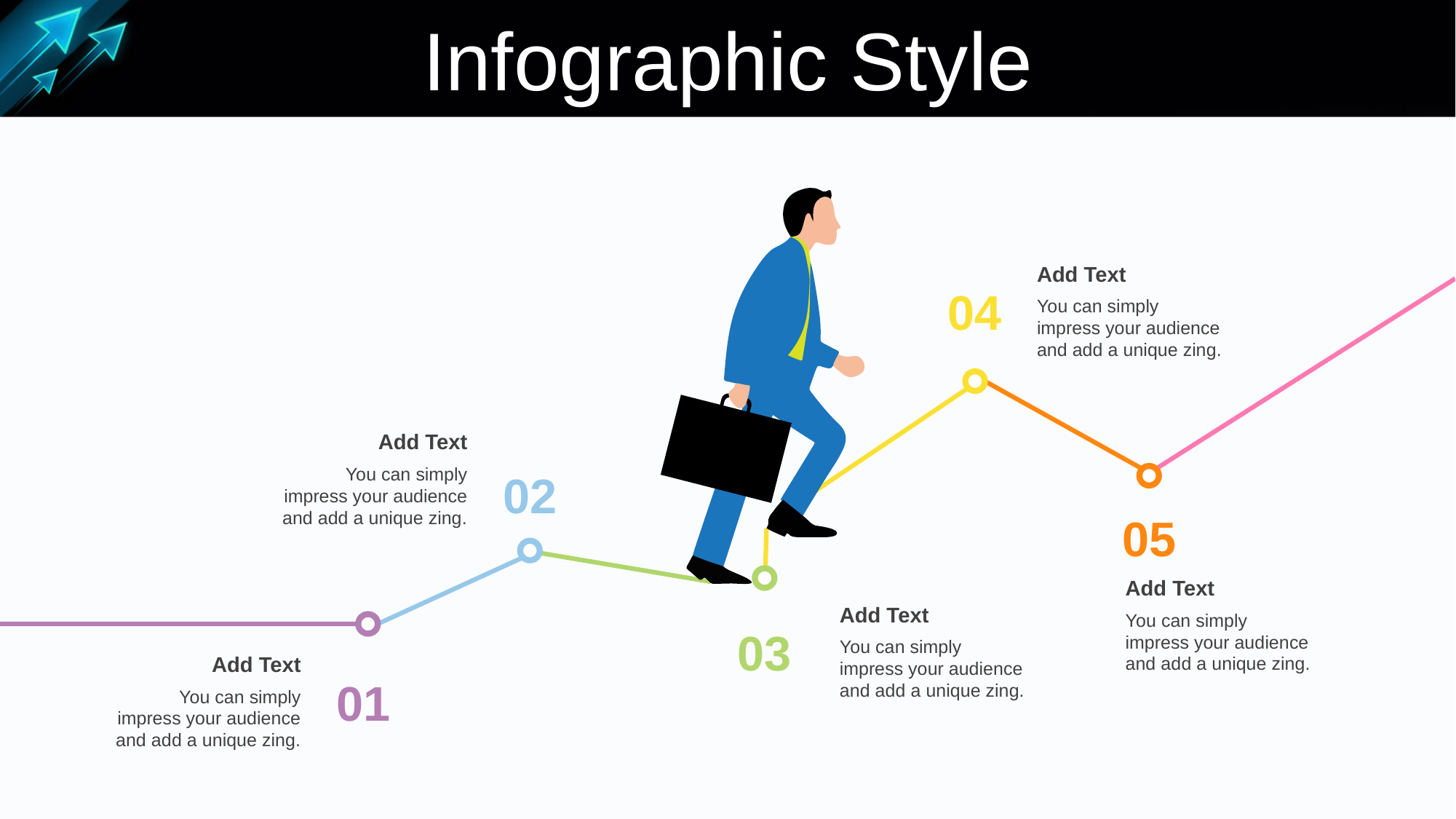

Infographic Style

Add Text
You can simply impress your audience and add a unique zing.
Add Text
You can simply impress your audience and add a unique zing.
Add Text
You can simply impress your audience and add a unique zing.
Add Text
You can simply impress your audience and add a unique zing.
Add Text
You can simply impress your audience and add a unique zing.
04

02

05

03
01